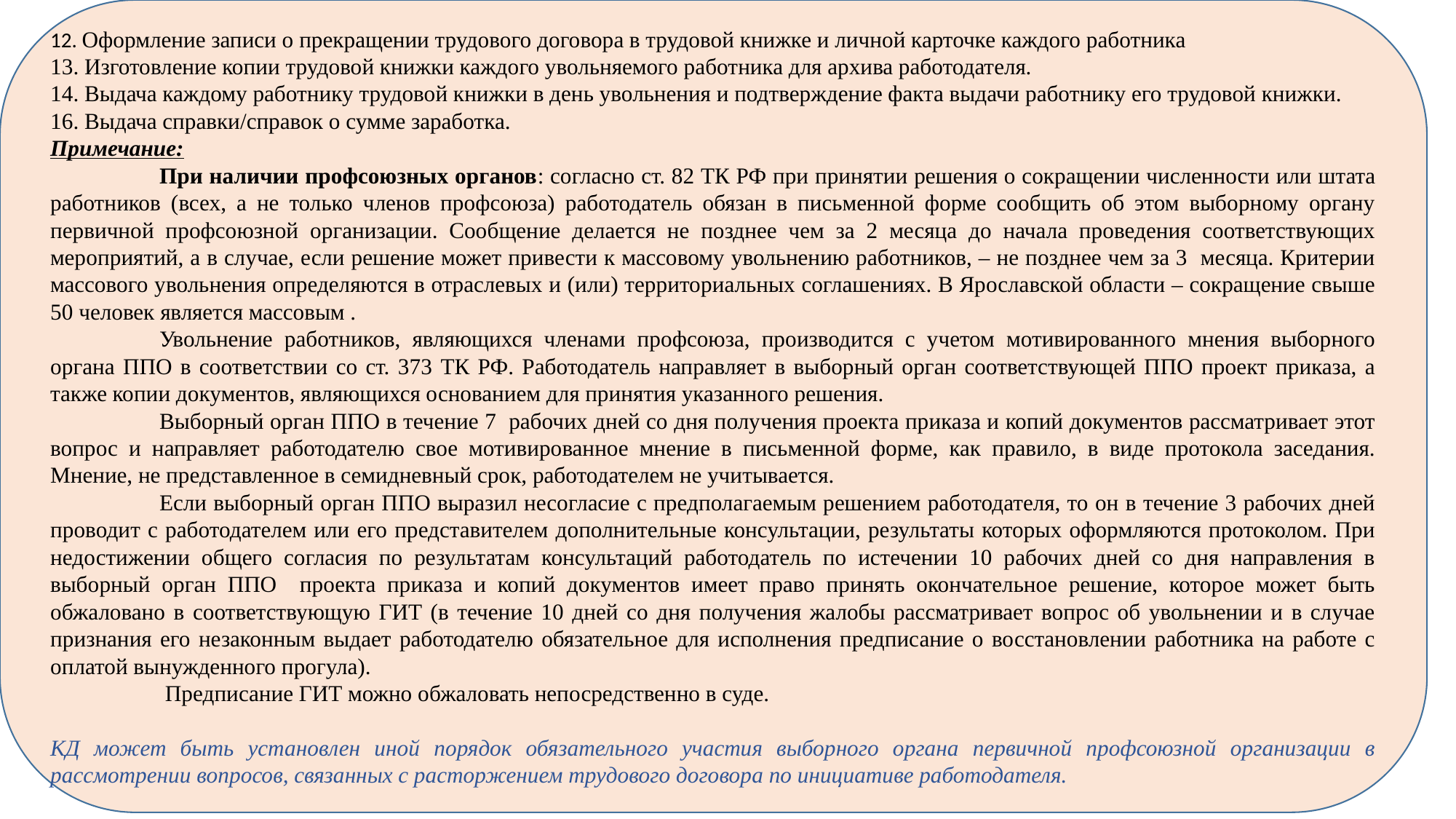

12. Оформление записи о прекращении трудового договора в трудовой книжке и личной карточке каждого работника
13. Изготовление копии трудовой книжки каждого увольняемого работника для архива работодателя.
14. Выдача каждому работнику трудовой книжки в день увольнения и подтверждение факта выдачи работнику его трудовой книжки.
16. Выдача справки/справок о сумме заработка.
Примечание:
	При наличии профсоюзных органов: согласно ст. 82 ТК РФ при принятии решения о сокращении численности или штата работников (всех, а не только членов профсоюза) работодатель обязан в письменной форме сообщить об этом выборному органу первичной профсоюзной организации. Сообщение делается не позднее чем за 2 месяца до начала проведения соответствующих мероприятий, а в случае, если решение может привести к массовому увольнению работников, – не позднее чем за 3  месяца. Критерии массового увольнения определяются в отраслевых и (или) территориальных соглашениях. В Ярославской области – сокращение свыше 50 человек является массовым .
	Увольнение работников, являющихся членами профсоюза, производится с учетом мотивированного мнения выборного органа ППО в соответствии со ст. 373 ТК РФ. Работодатель направляет в выборный орган соответствующей ППО проект приказа, а также копии документов, являющихся основанием для принятия указанного решения.
	Выборный орган ППО в течение 7  рабочих дней со дня получения проекта приказа и копий документов рассматривает этот вопрос и направляет работодателю свое мотивированное мнение в письменной форме, как правило, в виде протокола заседания. Мнение, не представленное в семидневный срок, работодателем не учитывается.
	Если выборный орган ППО выразил несогласие с предполагаемым решением работодателя, то он в течение 3 рабочих дней проводит с работодателем или его представителем дополнительные консультации, результаты которых оформляются протоколом. При недостижении общего согласия по результатам консультаций работодатель по истечении 10 рабочих дней со дня направления в выборный орган ППО  проекта приказа и копий документов имеет право принять окончательное решение, которое может быть обжаловано в соответствующую ГИТ (в течение 10 дней со дня получения жалобы рассматривает вопрос об увольнении и в случае признания его незаконным выдает работодателю обязательное для исполнения предписание о восстановлении работника на работе с оплатой вынужденного прогула).
	 Предписание ГИТ можно обжаловать непосредственно в суде.

КД может быть установлен иной порядок обязательного участия выборного органа первичной профсоюзной организации в рассмотрении вопросов, связанных с расторжением трудового договора по инициативе работодателя.